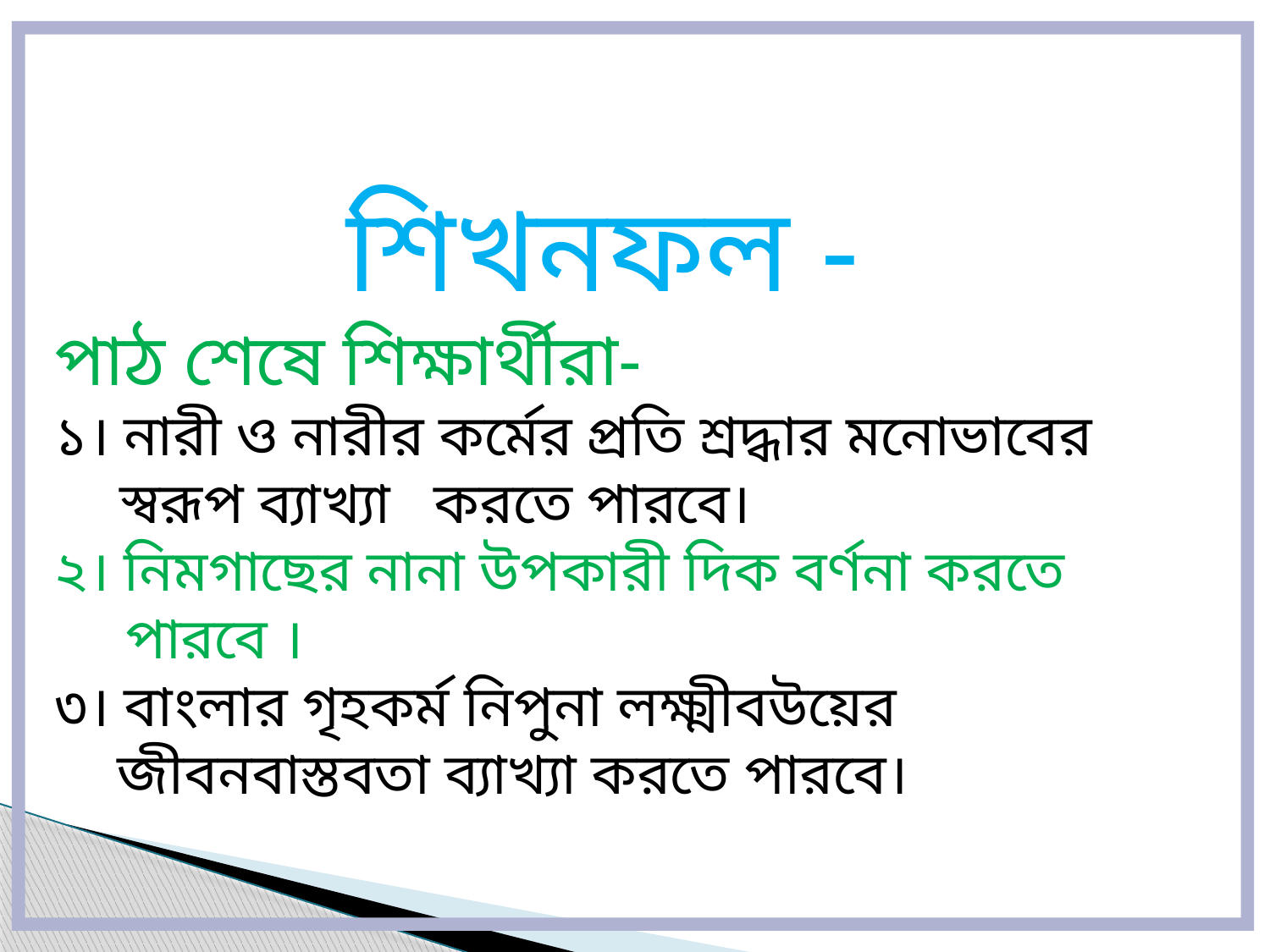

শিখনফল -
পাঠ শেষে শিক্ষার্থীরা-
১। নারী ও নারীর কর্মের প্রতি শ্রদ্ধার মনোভাবের স্বরূপ ব্যাখ্যা   করতে পারবে।
২। নিমগাছের নানা উপকারী দিক বর্ণনা করতে  পারবে ।
৩। বাংলার গৃহকর্ম নিপুনা লক্ষ্মীবউয়ের জীবনবাস্তবতা ব্যাখ্যা করতে পারবে।